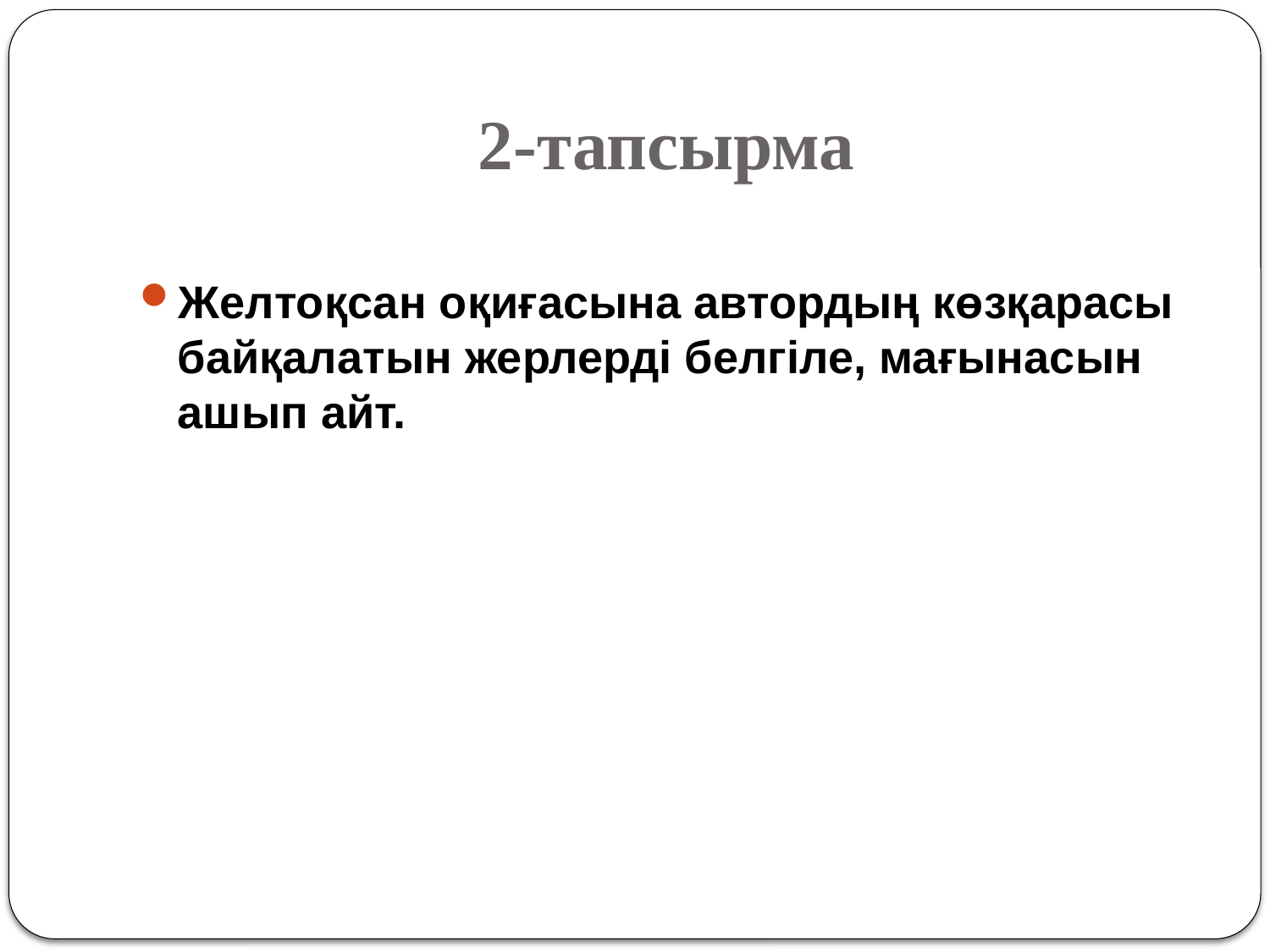

# 2-тапсырма

Желтоқсан оқиғасына автордың көзқарасы байқалатын жерлерді белгіле, мағынасын ашып айт.